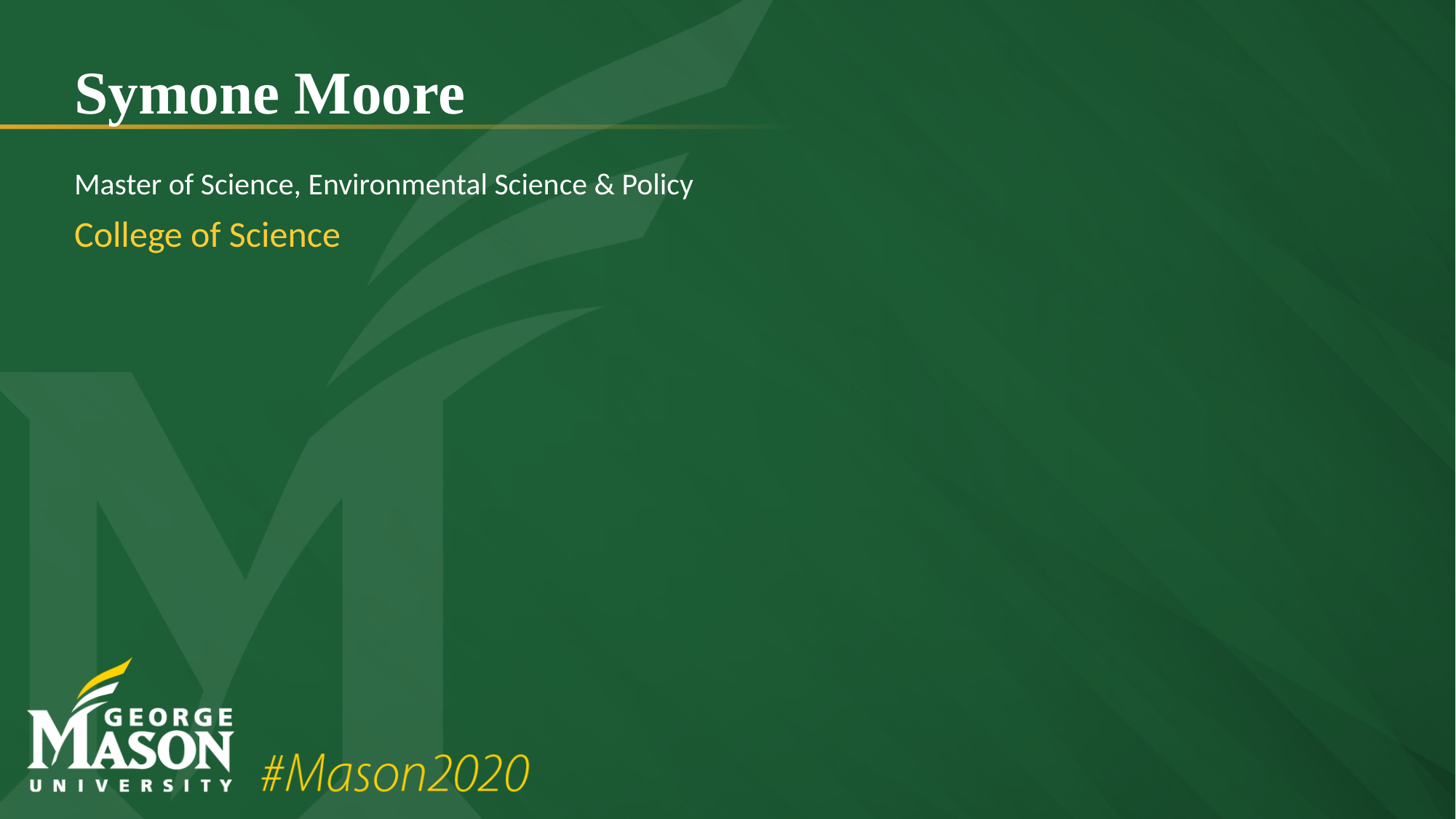

# Symone Moore
Master of Science, Environmental Science & Policy
College of Science